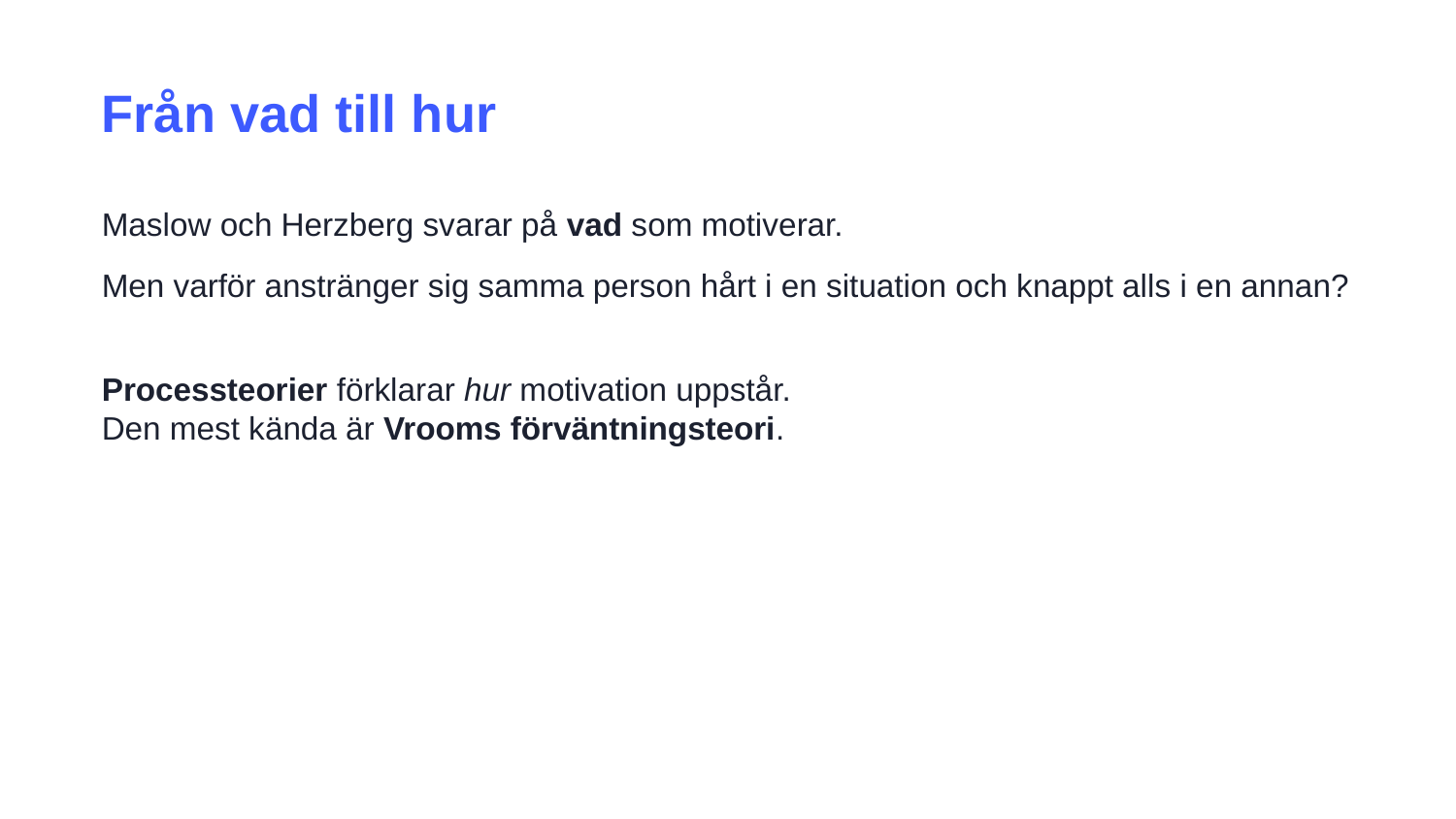

Från vad till hur
Maslow och Herzberg svarar på vad som motiverar.
Men varför anstränger sig samma person hårt i en situation och knappt alls i en annan?
Processteorier förklarar hur motivation uppstår.
Den mest kända är Vrooms förväntningsteori.